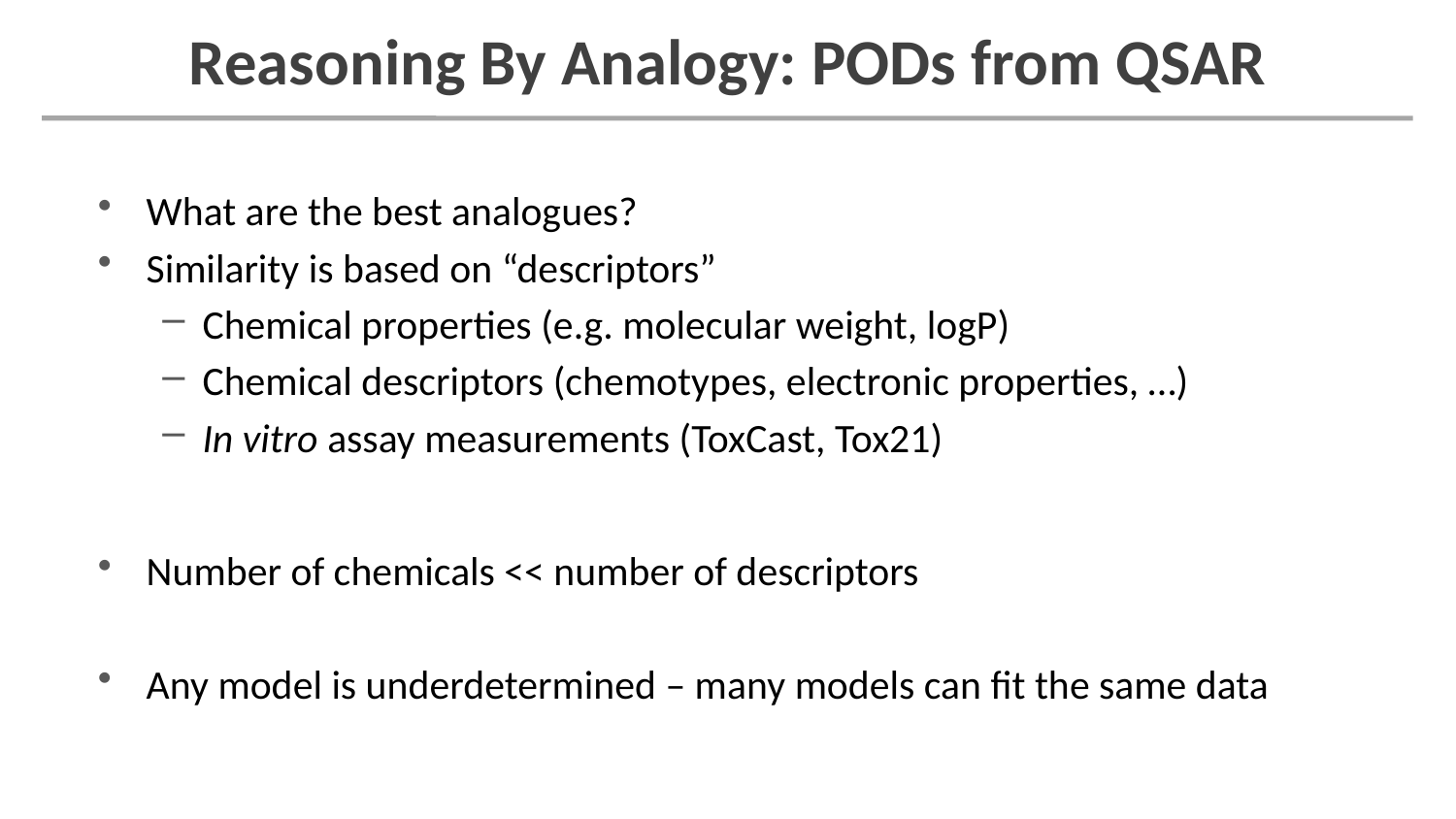

# Reasoning By Analogy: PODs from QSAR
What are the best analogues?
Similarity is based on “descriptors”
Chemical properties (e.g. molecular weight, logP)
Chemical descriptors (chemotypes, electronic properties, …)
In vitro assay measurements (ToxCast, Tox21)

Number of chemicals << number of descriptors

Any model is underdetermined – many models can fit the same data